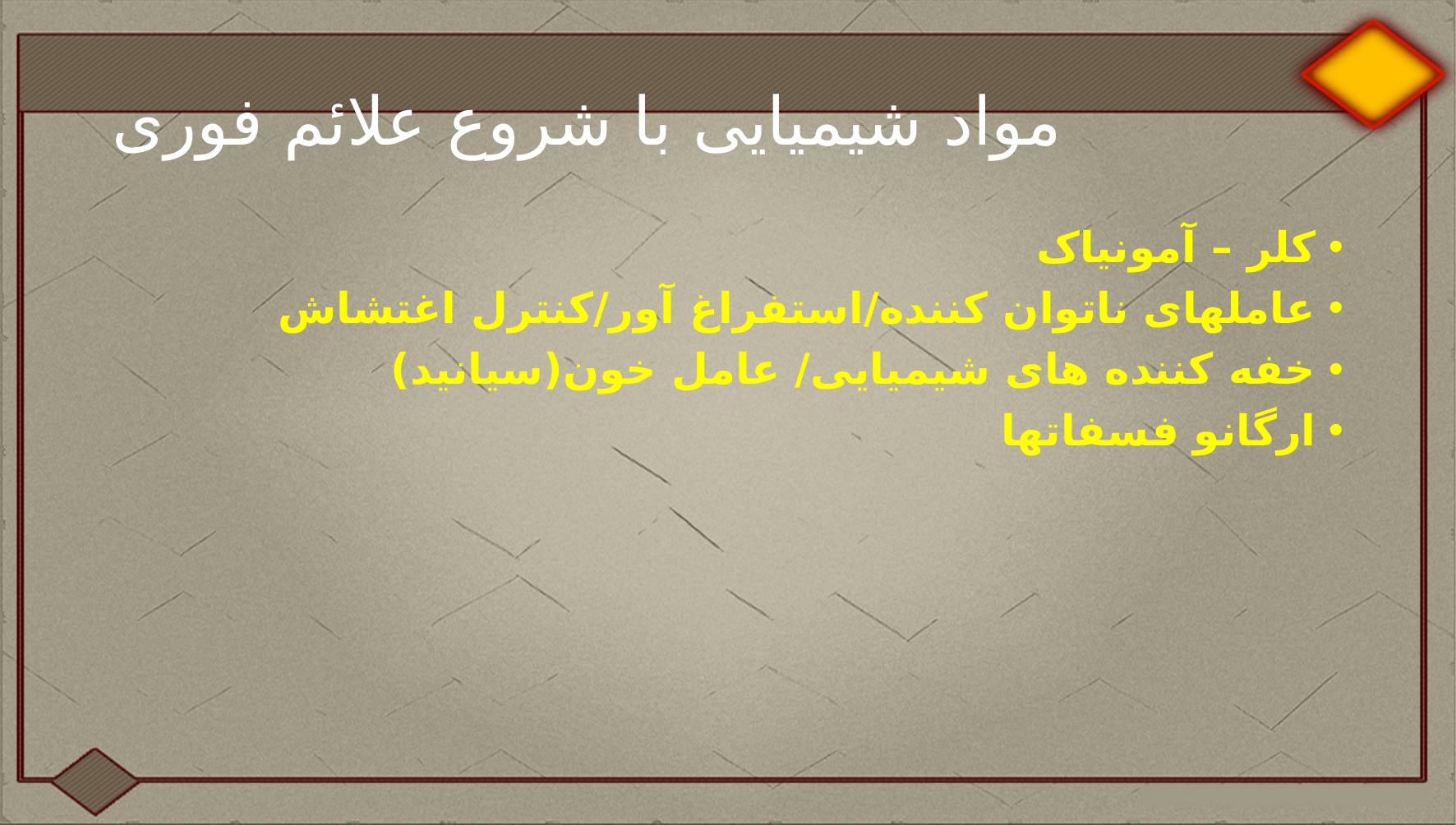

# مواد شیمیایی با شروع علائم فوری
کلر – آمونیاک
عاملهای ناتوان کننده/استفراغ آور/کنترل اغتشاش
خفه کننده های شیمیایی/ عامل خون(سیانید)
ارگانو فسفاتها